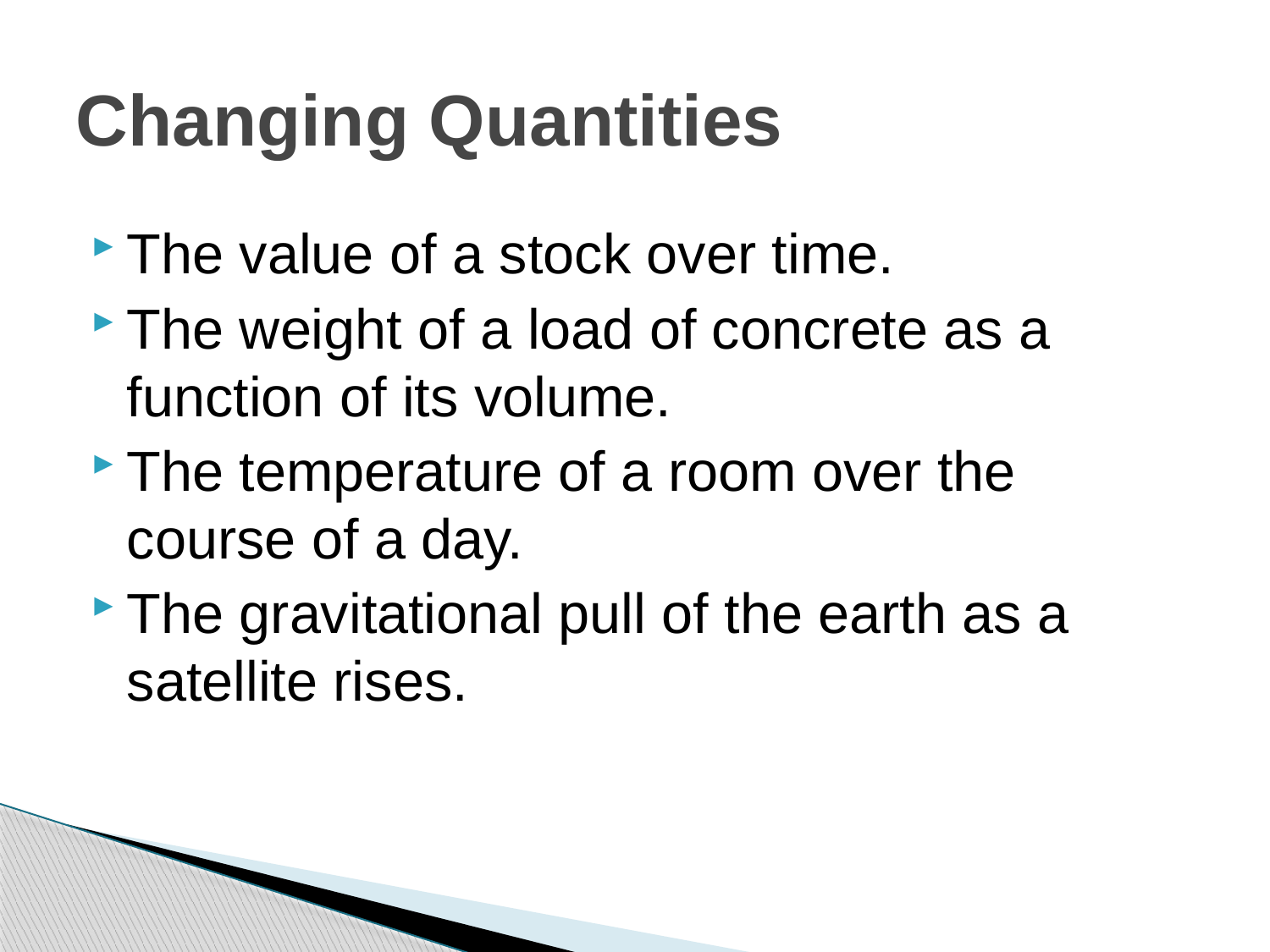

# Changing Quantities
The value of a stock over time.
The weight of a load of concrete as a function of its volume.
The temperature of a room over the course of a day.
The gravitational pull of the earth as a satellite rises.